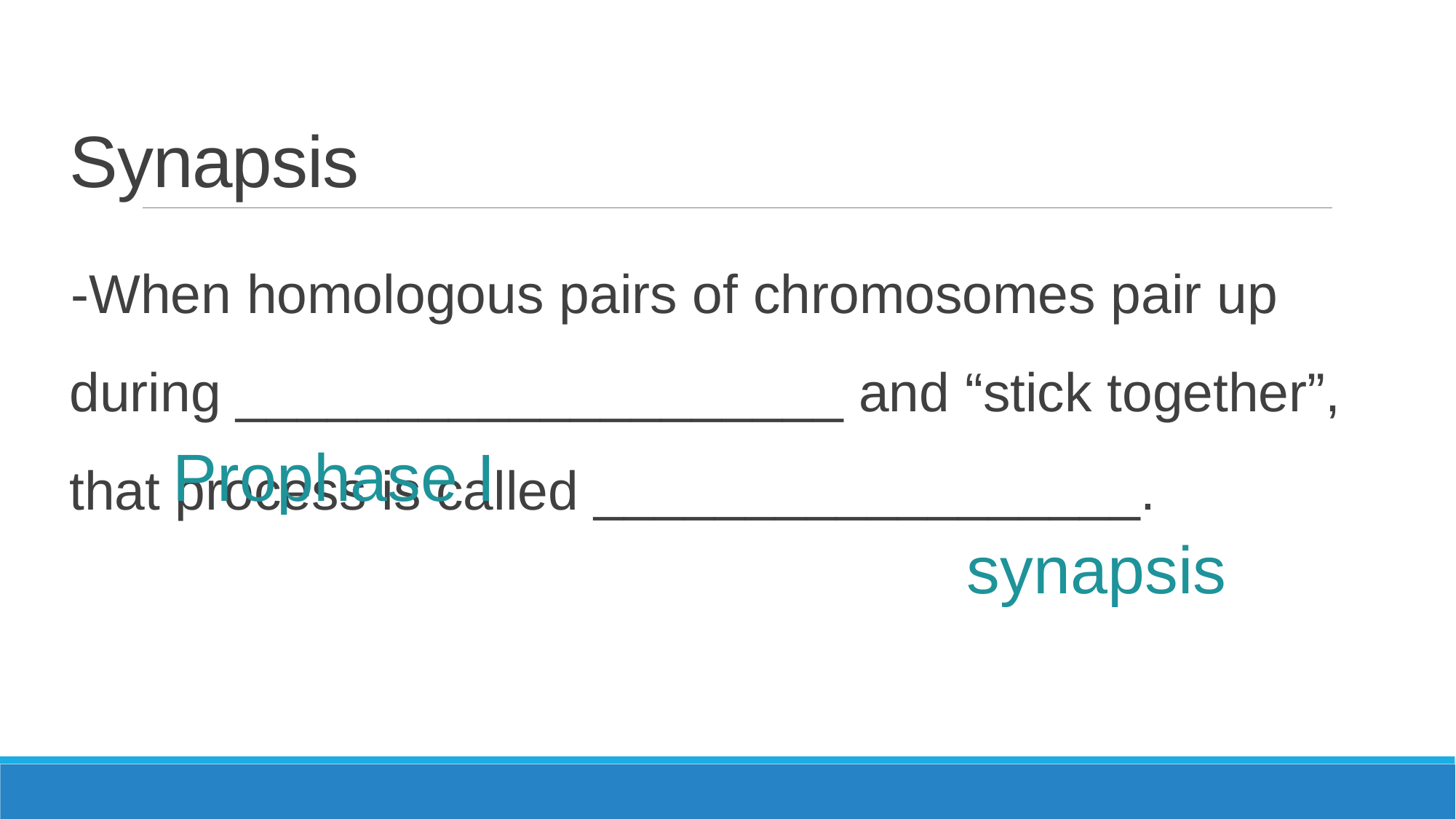

# Synapsis
-When homologous pairs of chromosomes pair up during ____________________ and “stick together”, that process is called __________________.
Prophase I
synapsis